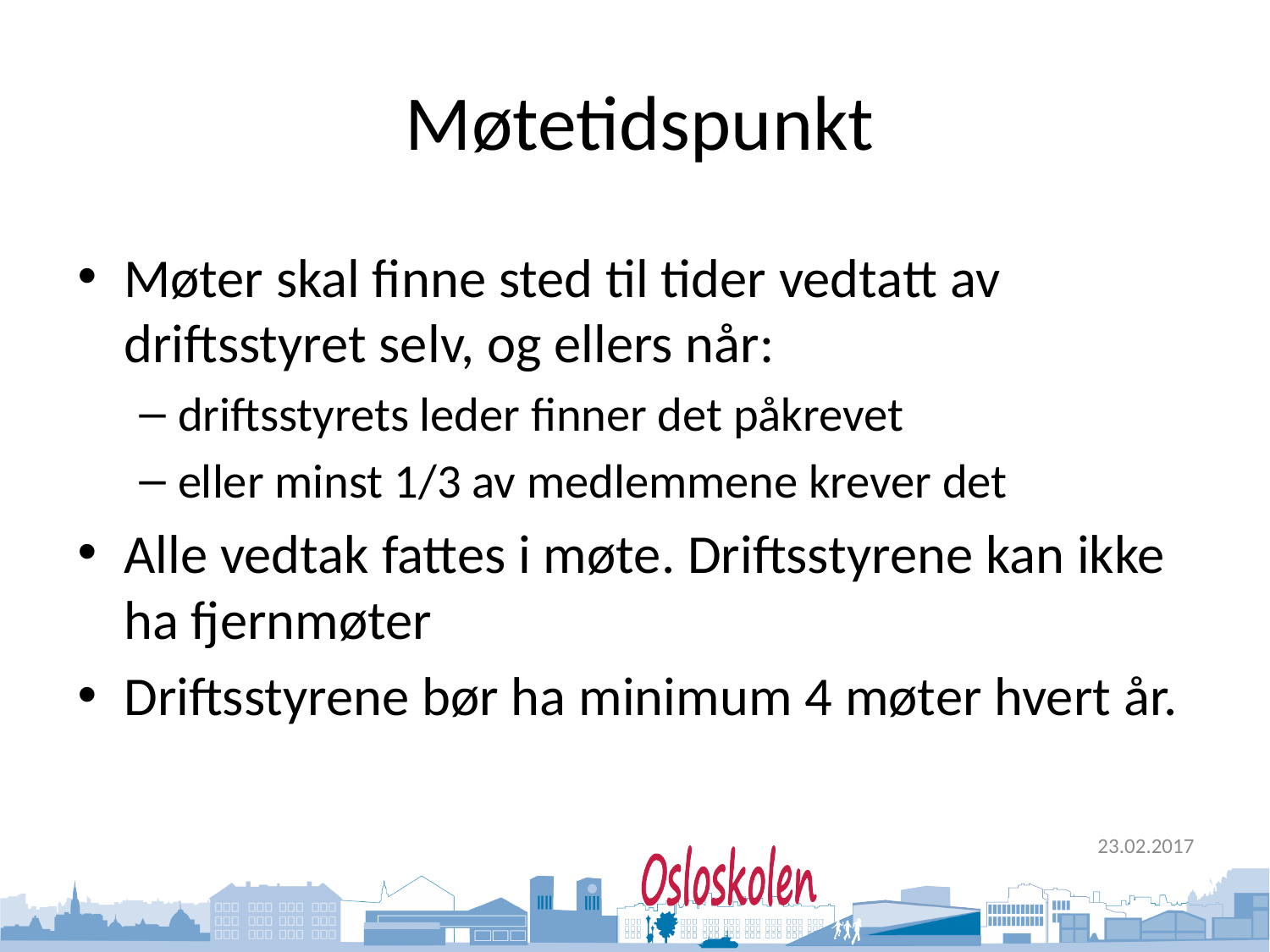

# Møtetidspunkt
Møter skal finne sted til tider vedtatt av  driftsstyret selv, og ellers når:
driftsstyrets leder finner det påkrevet
eller minst 1/3 av medlemmene krever det
Alle vedtak fattes i møte. Driftsstyrene kan ikke ha fjernmøter
Driftsstyrene bør ha minimum 4 møter hvert år.